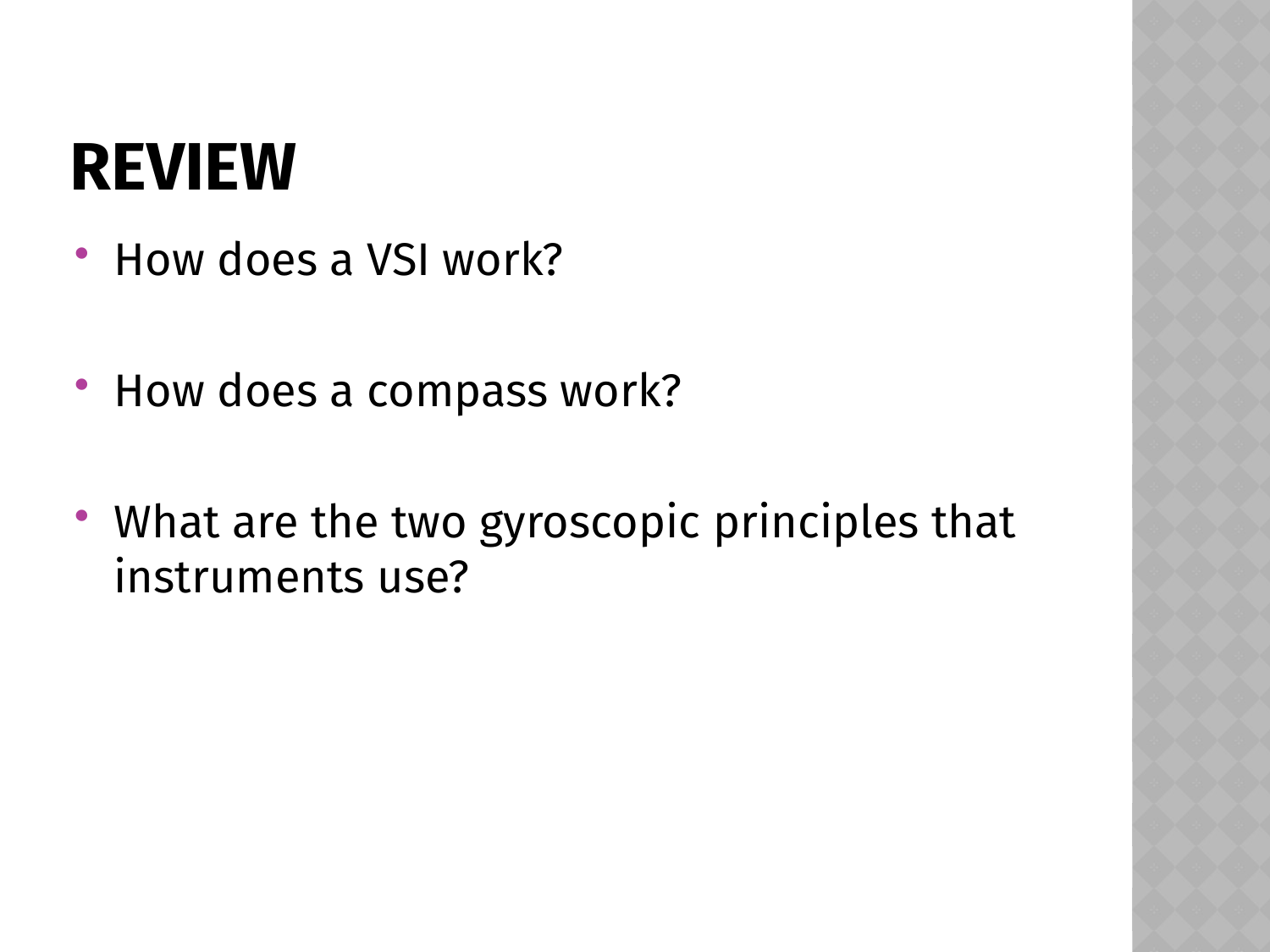

# Review
How does a VSI work?

How does a compass work?

What are the two gyroscopic principles that instruments use?